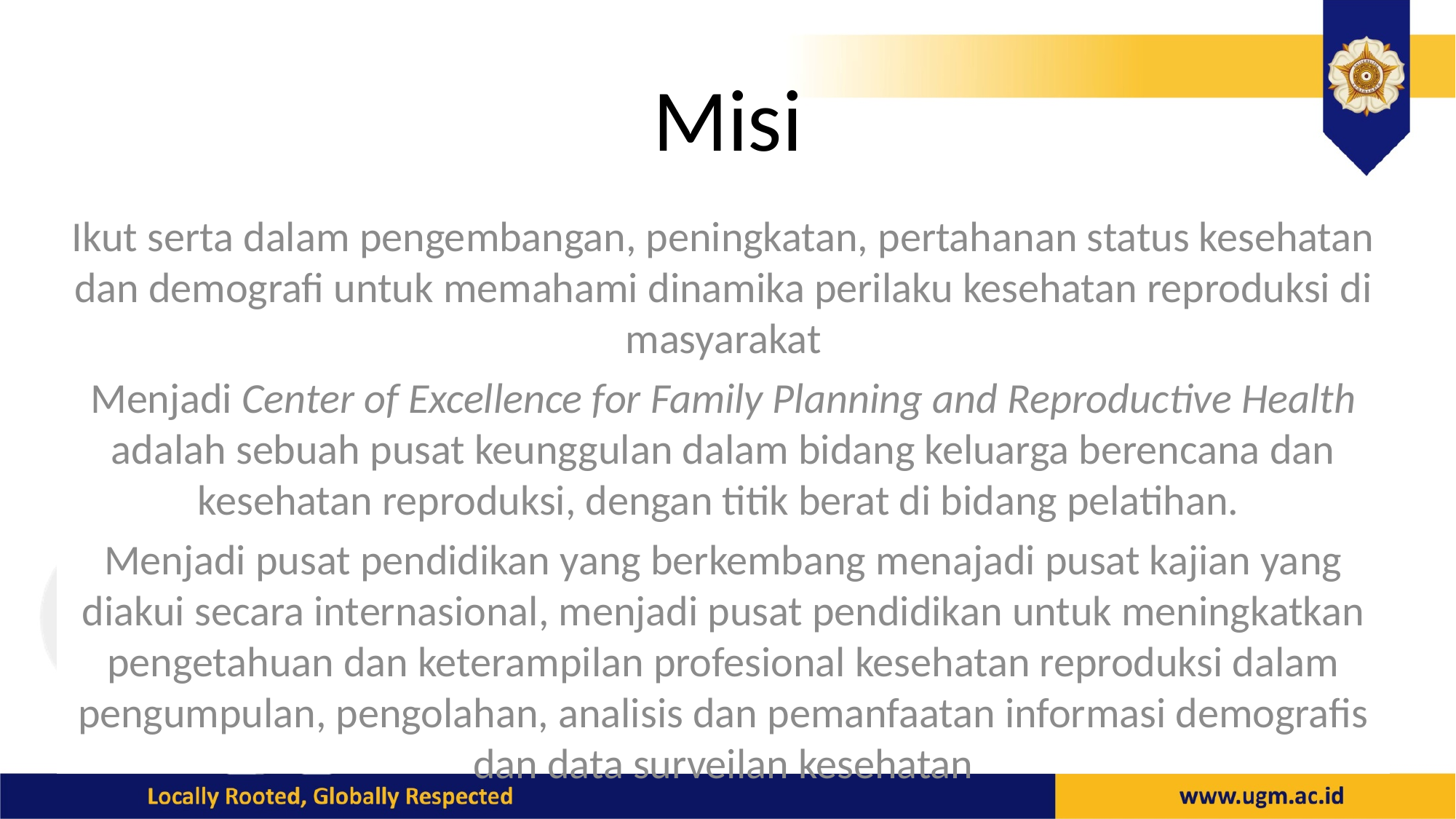

# Misi
Ikut serta dalam pengembangan, peningkatan, pertahanan status kesehatan dan demografi untuk memahami dinamika perilaku kesehatan reproduksi di masyarakat
Menjadi Center of Excellence for Family Planning and Reproductive Health adalah sebuah pusat keunggulan dalam bidang keluarga berencana dan kesehatan reproduksi, dengan titik berat di bidang pelatihan.
Menjadi pusat pendidikan yang berkembang menajadi pusat kajian yang diakui secara internasional, menjadi pusat pendidikan untuk meningkatkan pengetahuan dan keterampilan profesional kesehatan reproduksi dalam pengumpulan, pengolahan, analisis dan pemanfaatan informasi demografis dan data surveilan kesehatan